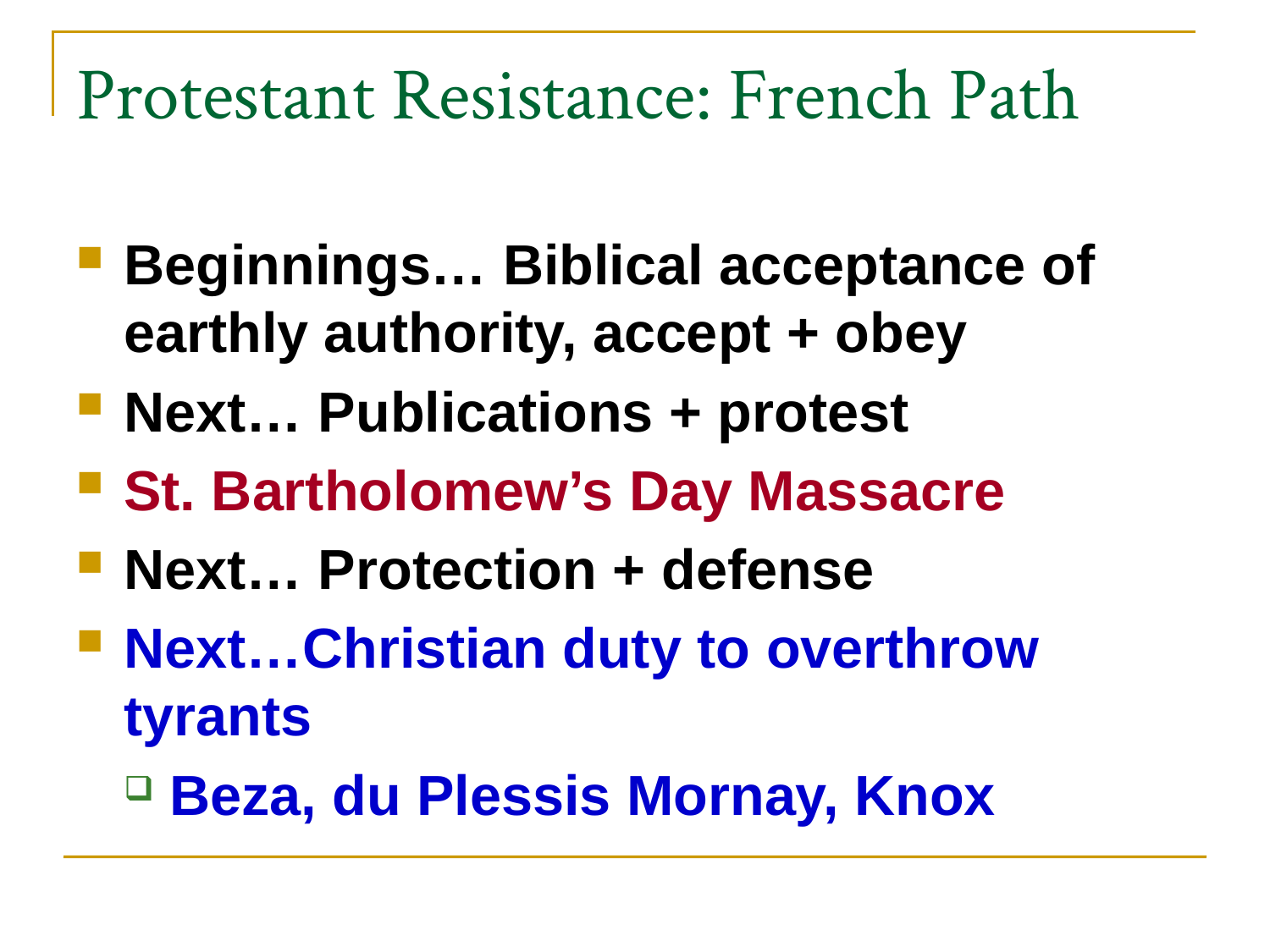

# Protestant Resistance: French Path
Beginnings… Biblical acceptance of earthly authority, accept + obey
Next… Publications + protest
St. Bartholomew’s Day Massacre
Next… Protection + defense
Next…Christian duty to overthrow tyrants
Beza, du Plessis Mornay, Knox